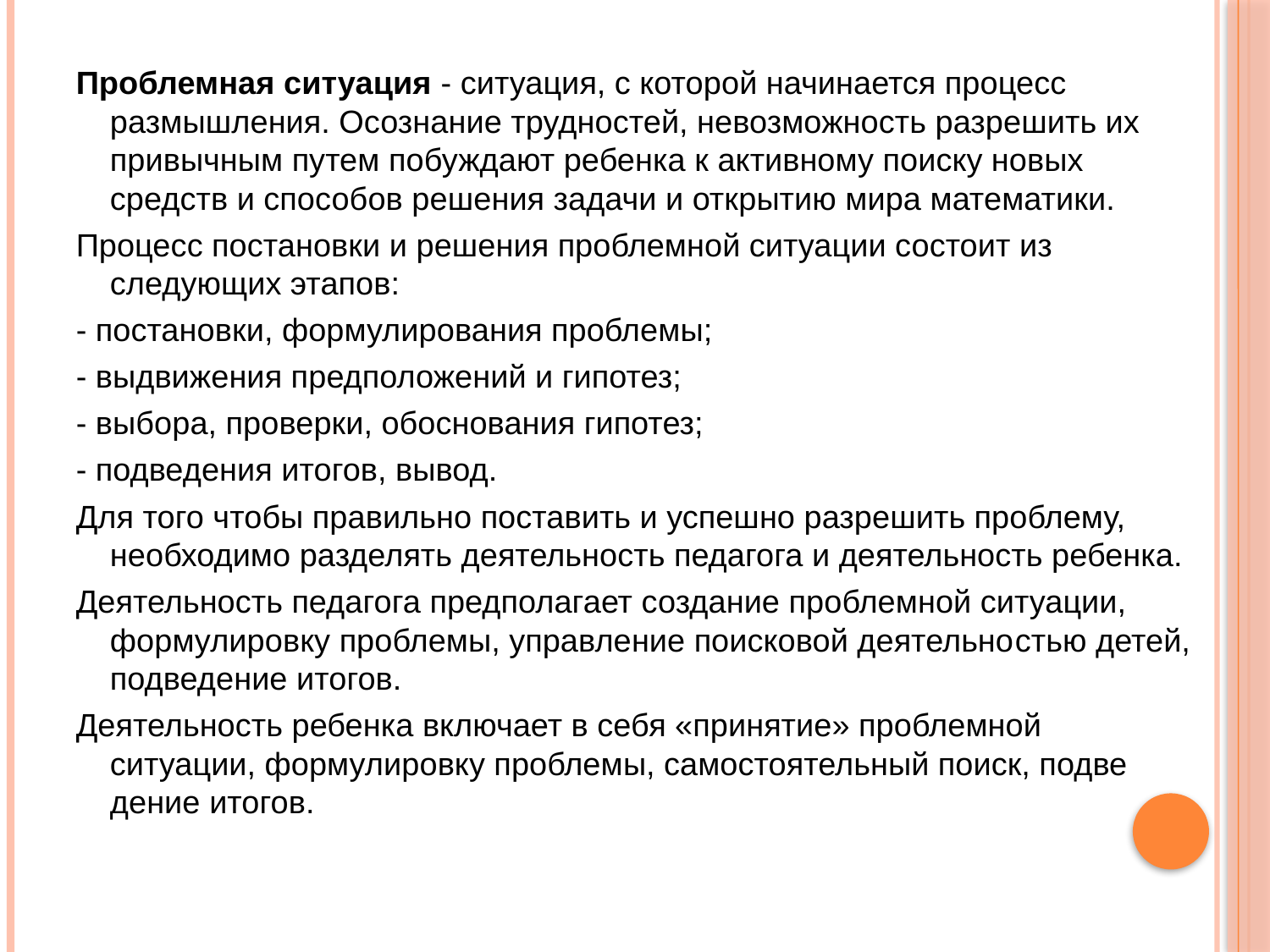

Проблемная ситуация - ситуация, с которой начинается процесс размышления. Осознание трудностей, невозможность разрешить их привычным путем побуждают ребенка к активному поиску новых средств и способов решения задачи и открытию мира математики.
Процесс постановки и решения проблемной ситуации состоит из следующих этапов:
- постановки, формулирования проблемы;
- выдвижения предположений и гипотез;
- выбора, проверки, обоснования гипотез;
- подведения итогов, вывод.
Для того чтобы правильно поставить и успешно разрешить проблему, необходимо разделять деятельность педагога и деятельность ребенка.
Деятельность педагога предполагает создание проблемной ситуации, формулировку проблемы, управление поисковой деятельно­стью детей, подведение итогов.
Деятельность ребенка включает в себя «принятие» проблемной ситуации, формулировку проблемы, самостоятельный поиск, подве­дение итогов.